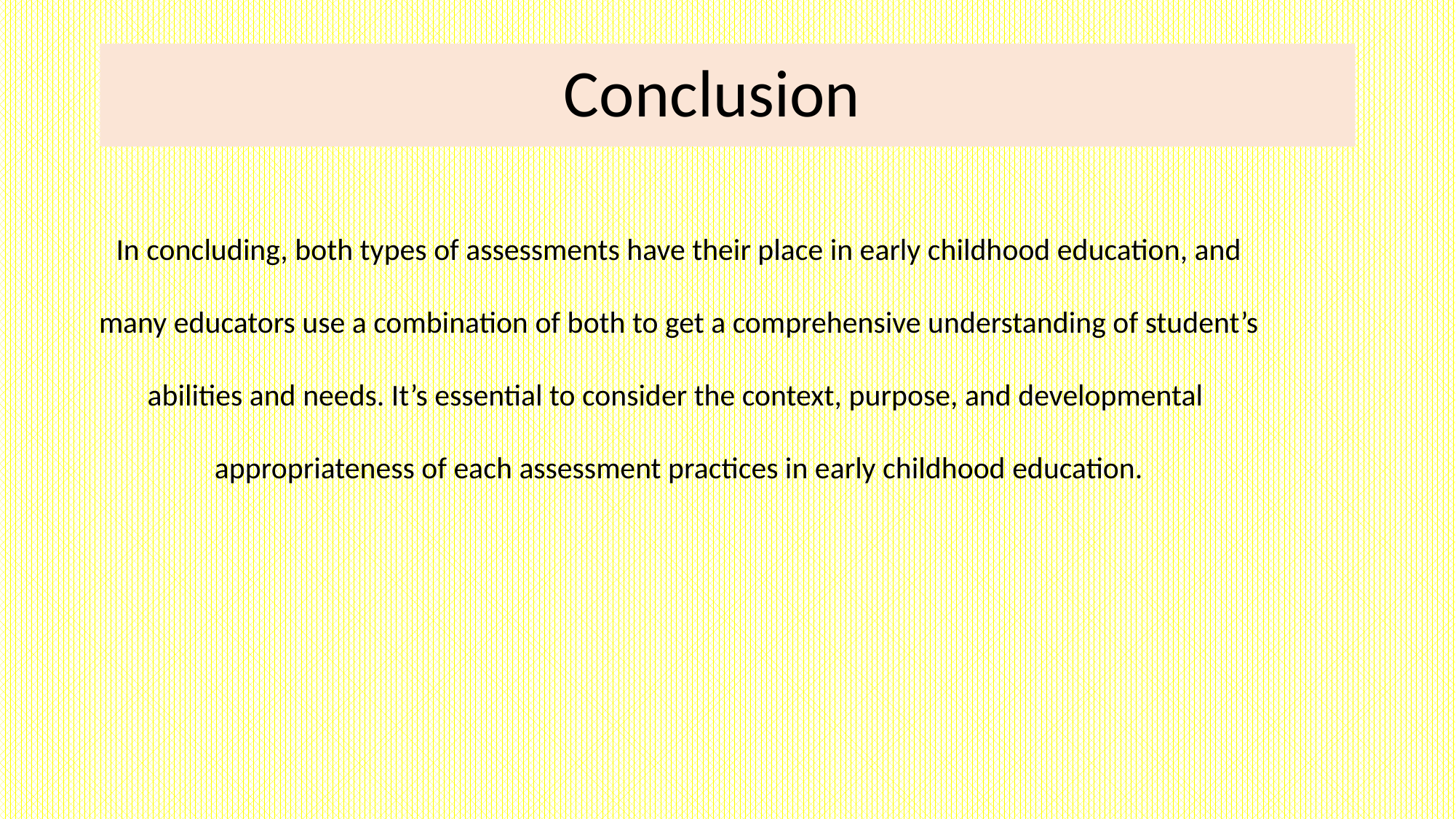

# Conclusion
In concluding, both types of assessments have their place in early childhood education, and

many educators use a combination of both to get a comprehensive understanding of student’s

abilities and needs. It’s essential to consider the context, purpose, and developmental

appropriateness of each assessment practices in early childhood education.